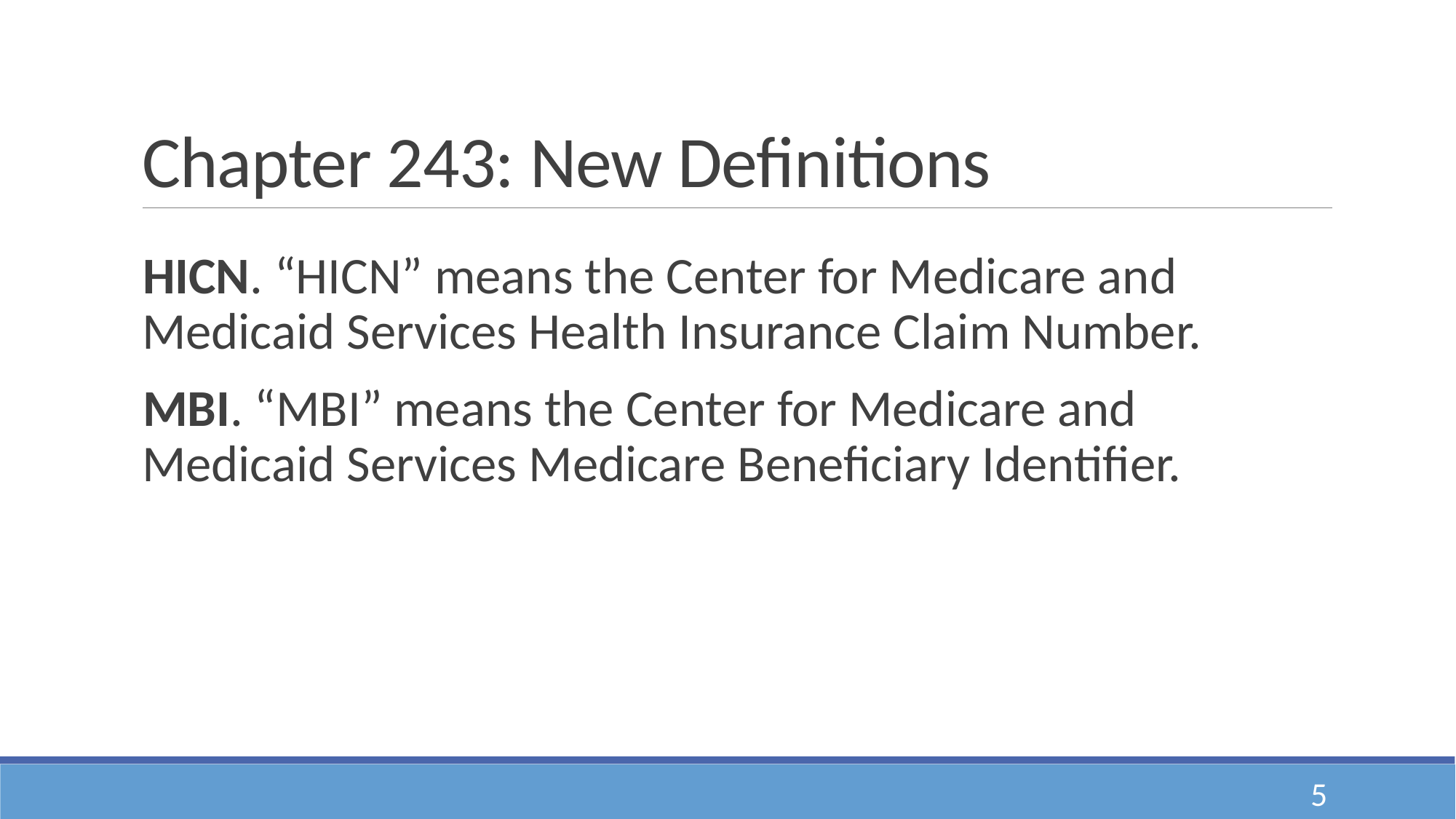

# Chapter 243: New Definitions
HICN. “HICN” means the Center for Medicare and Medicaid Services Health Insurance Claim Number.
MBI. “MBI” means the Center for Medicare and Medicaid Services Medicare Beneficiary Identifier.

5